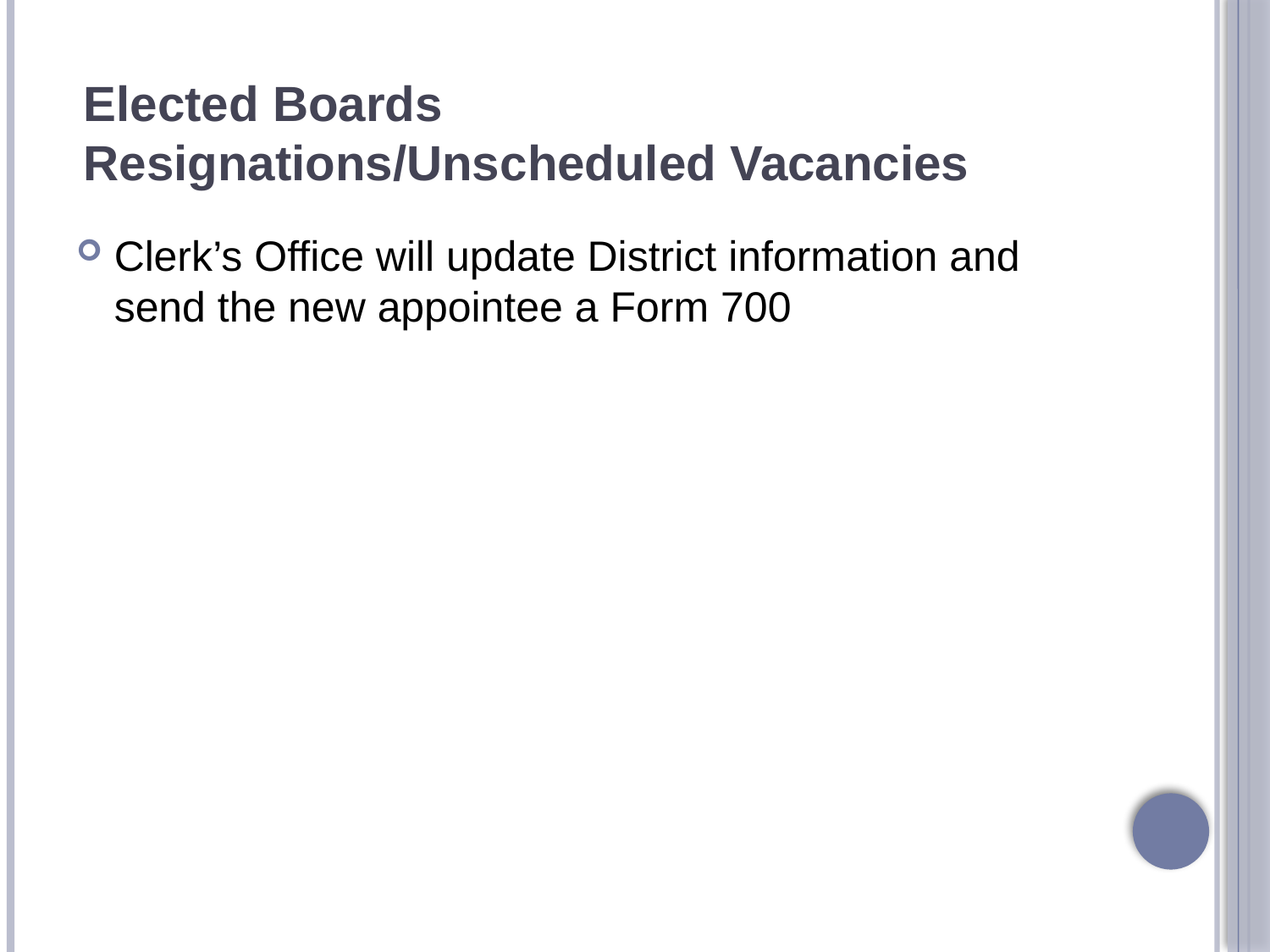

# Elected Boards Resignations/Unscheduled Vacancies
Clerk’s Office will update District information and send the new appointee a Form 700